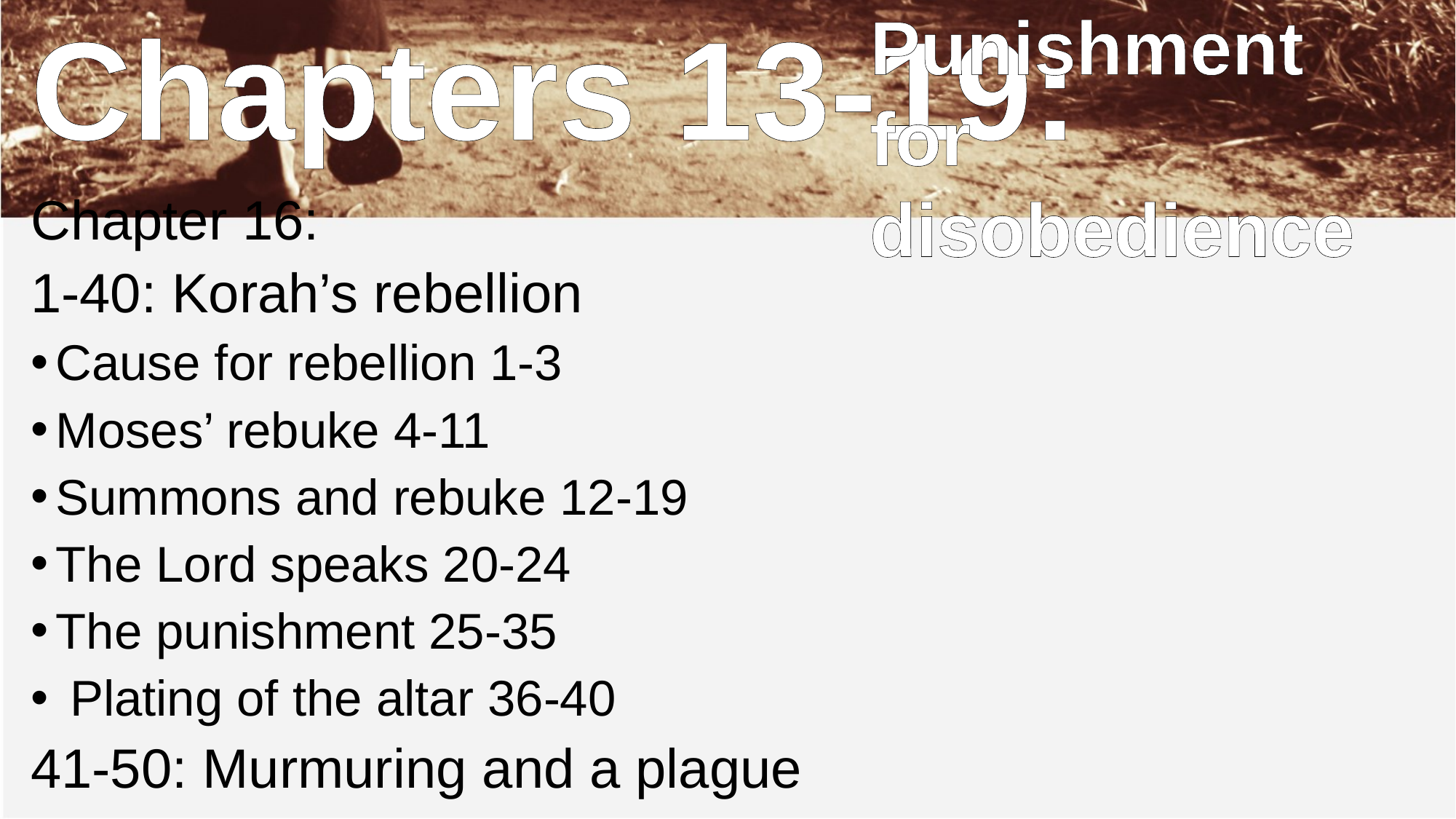

Punishment for
disobedience
# Chapters 13-19:
Chapter 16:
1-40: Korah’s rebellion
Cause for rebellion 1-3
Moses’ rebuke 4-11
Summons and rebuke 12-19
The Lord speaks 20-24
The punishment 25-35
 Plating of the altar 36-40
41-50: Murmuring and a plague